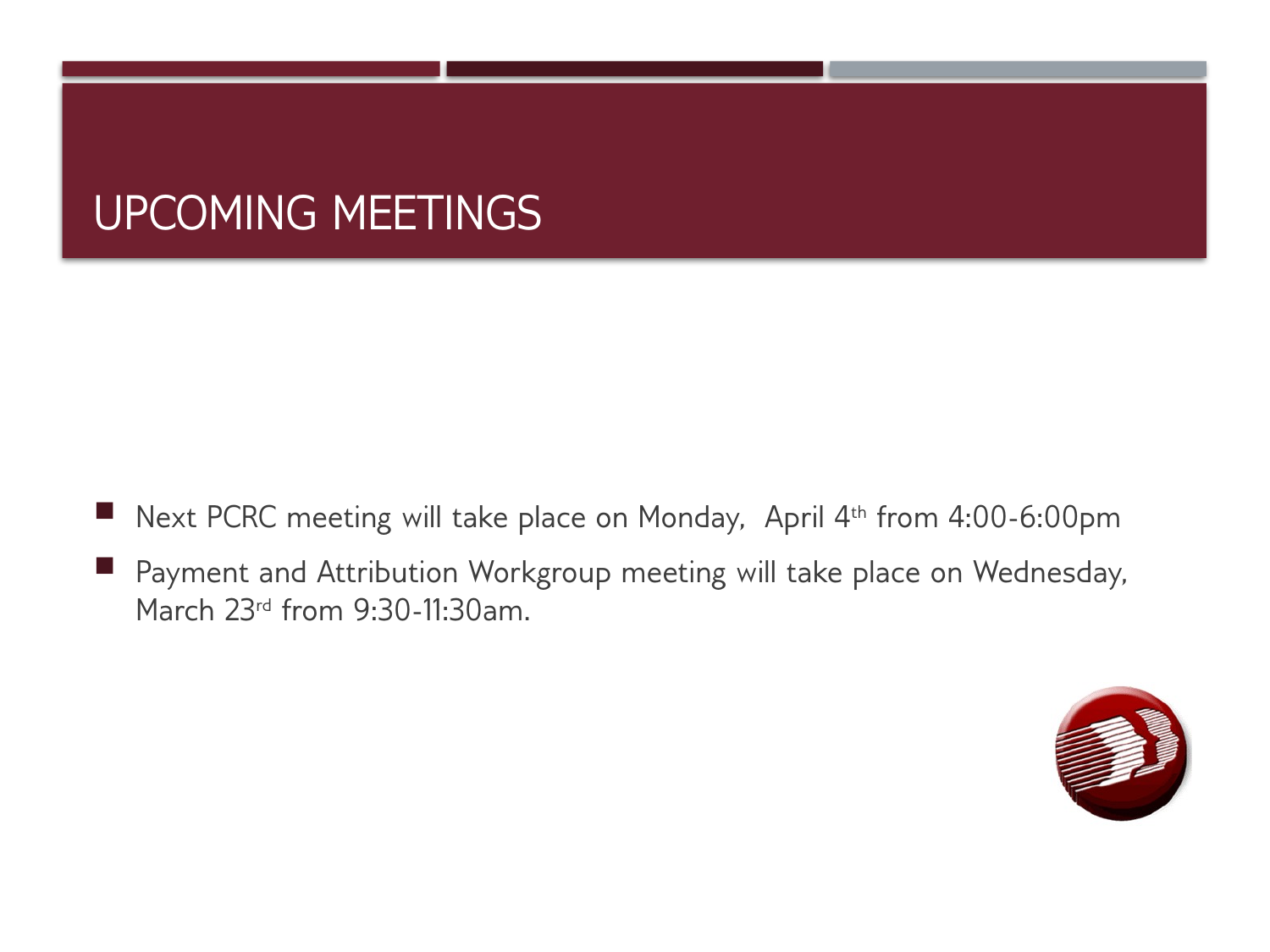

# Upcoming meetings
Next PCRC meeting will take place on Monday,  April 4th from 4:00-6:00pm
Payment and Attribution Workgroup meeting will take place on Wednesday, March 23rd from 9:30-11:30am.